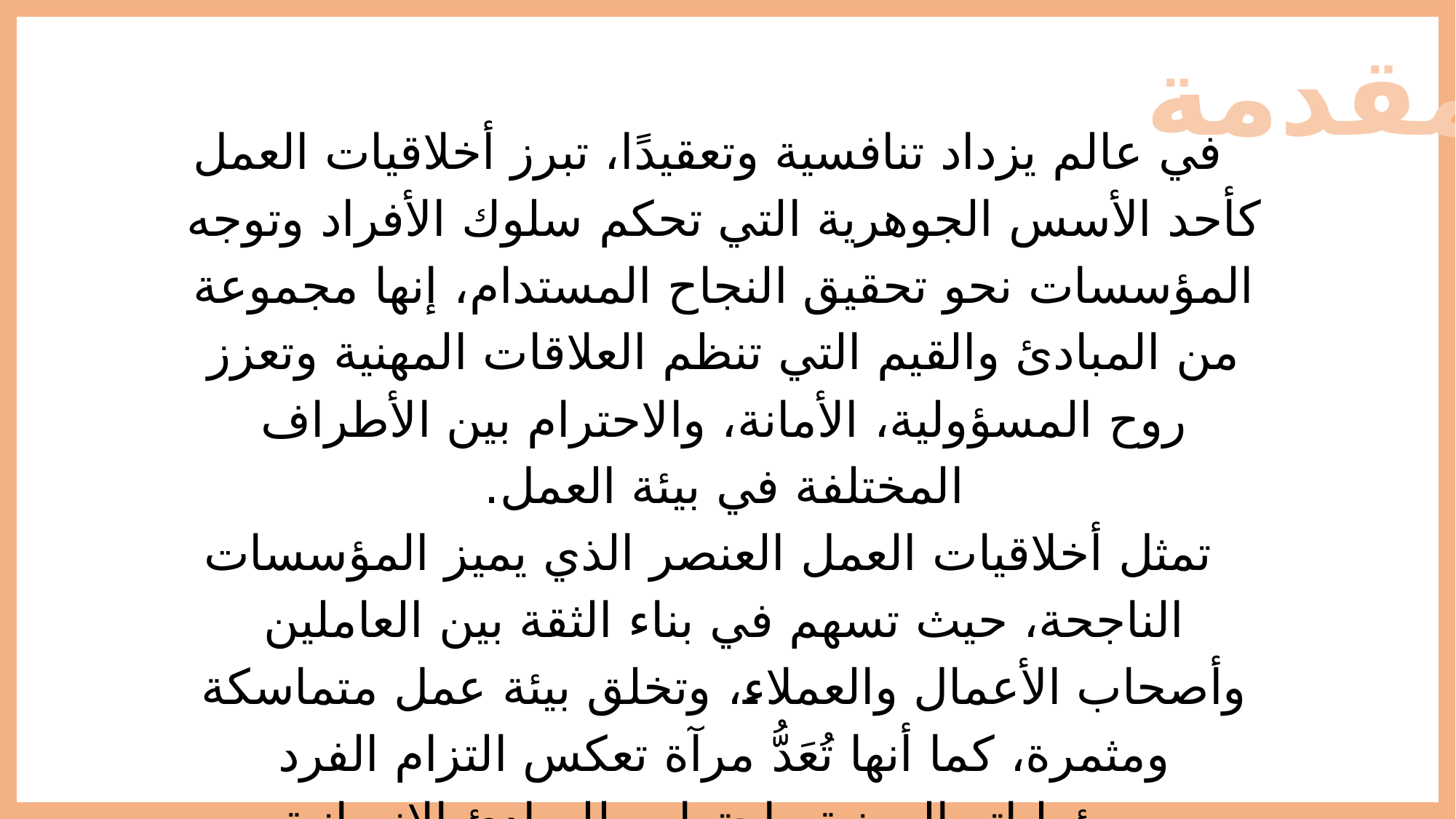

مقدمة
في عالم يزداد تنافسية وتعقيدًا، تبرز أخلاقيات العمل كأحد الأسس الجوهرية التي تحكم سلوك الأفراد وتوجه المؤسسات نحو تحقيق النجاح المستدام، إنها مجموعة من المبادئ والقيم التي تنظم العلاقات المهنية وتعزز روح المسؤولية، الأمانة، والاحترام بين الأطراف المختلفة في بيئة العمل.
تمثل أخلاقيات العمل العنصر الذي يميز المؤسسات الناجحة، حيث تسهم في بناء الثقة بين العاملين وأصحاب الأعمال والعملاء، وتخلق بيئة عمل متماسكة ومثمرة، كما أنها تُعَدُّ مرآة تعكس التزام الفرد بمسؤولياته المهنية واحترامه للمبادئ الإنسانية.
وفي ظل التحديات المعاصرة، التي تشمل ضغوط العمل، والمنافسة الشرسة، والتطورات التقنية، تصبح الحاجة إلى الالتزام بأخلاقيات العمل أكثر إلحاحًا لضمان التوازن بين تحقيق الأهداف الاقتصادية والحفاظ على القيم الأخلاقية. ومن هنا، تنبع أهمية تناول هذا الموضوع للتعرف على مفهومه، عناصره، وتحدياته، وكيفية تعزيزه في حياتنا المهنية لتحقيق النجاح والتقدم.